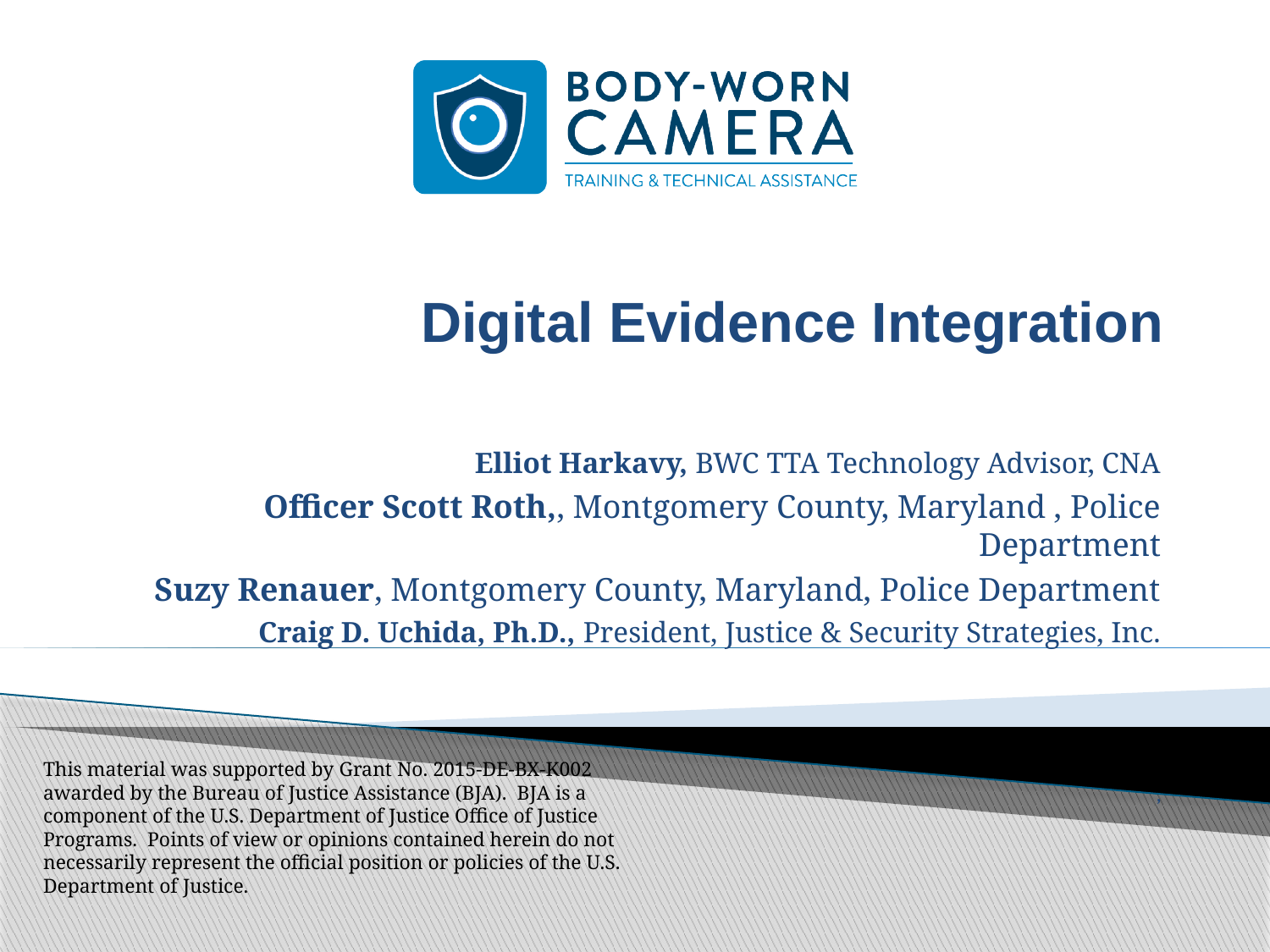

# Digital Evidence Integration

Elliot Harkavy, BWC TTA Technology Advisor, CNA
Officer Scott Roth,, Montgomery County, Maryland , Police Department
Suzy Renauer, Montgomery County, Maryland, Police Department
Craig D. Uchida, Ph.D., President, Justice & Security Strategies, Inc.

,
This material was supported by Grant No. 2015-DE-BX-K002 awarded by the Bureau of Justice Assistance (BJA).  BJA is a component of the U.S. Department of Justice Office of Justice Programs.  Points of view or opinions contained herein do not necessarily represent the official position or policies of the U.S. Department of Justice.